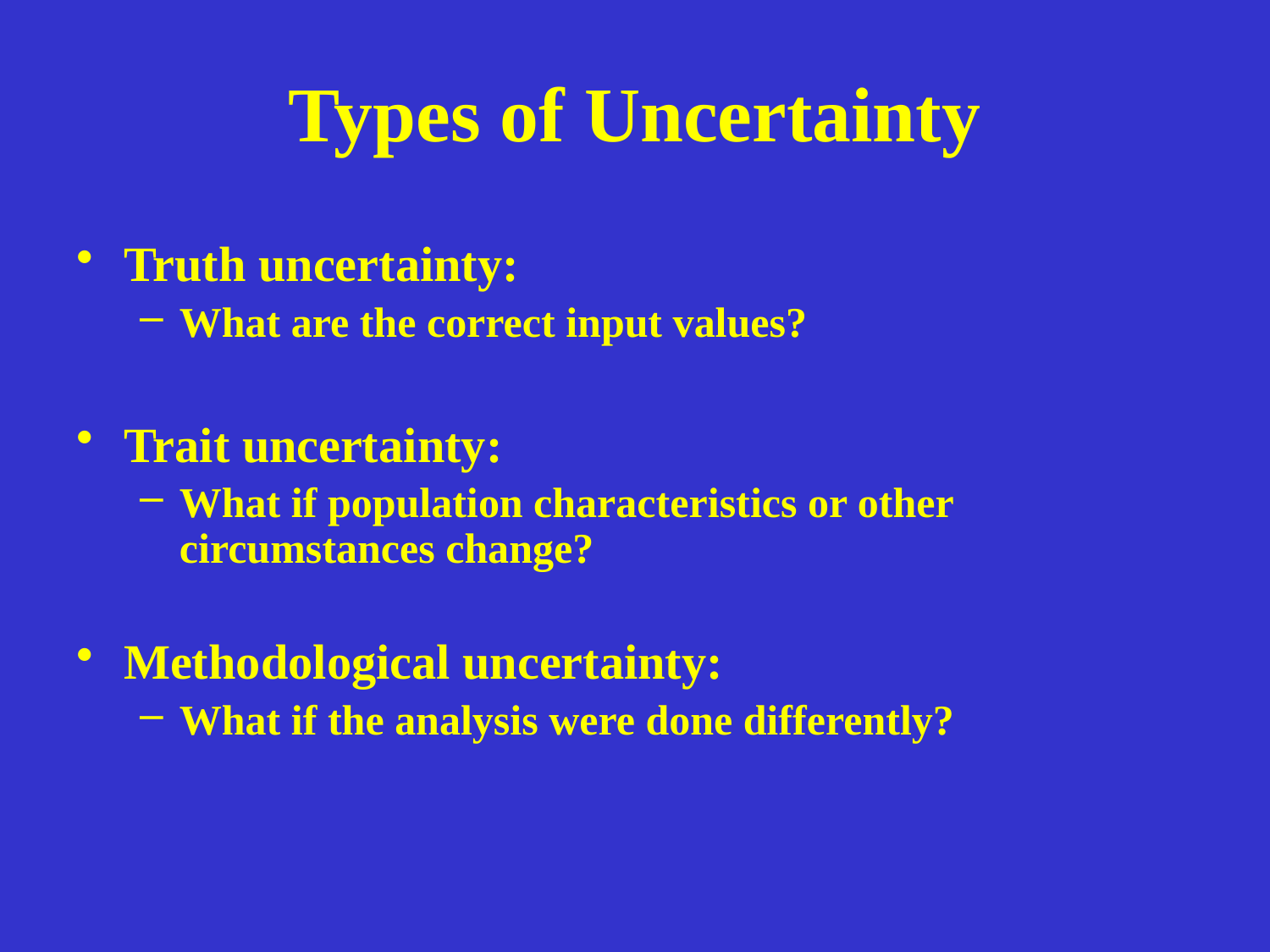

# Types of Uncertainty
Truth uncertainty:
What are the correct input values?

Trait uncertainty:
What if population characteristics or other circumstances change?

Methodological uncertainty:
What if the analysis were done differently?